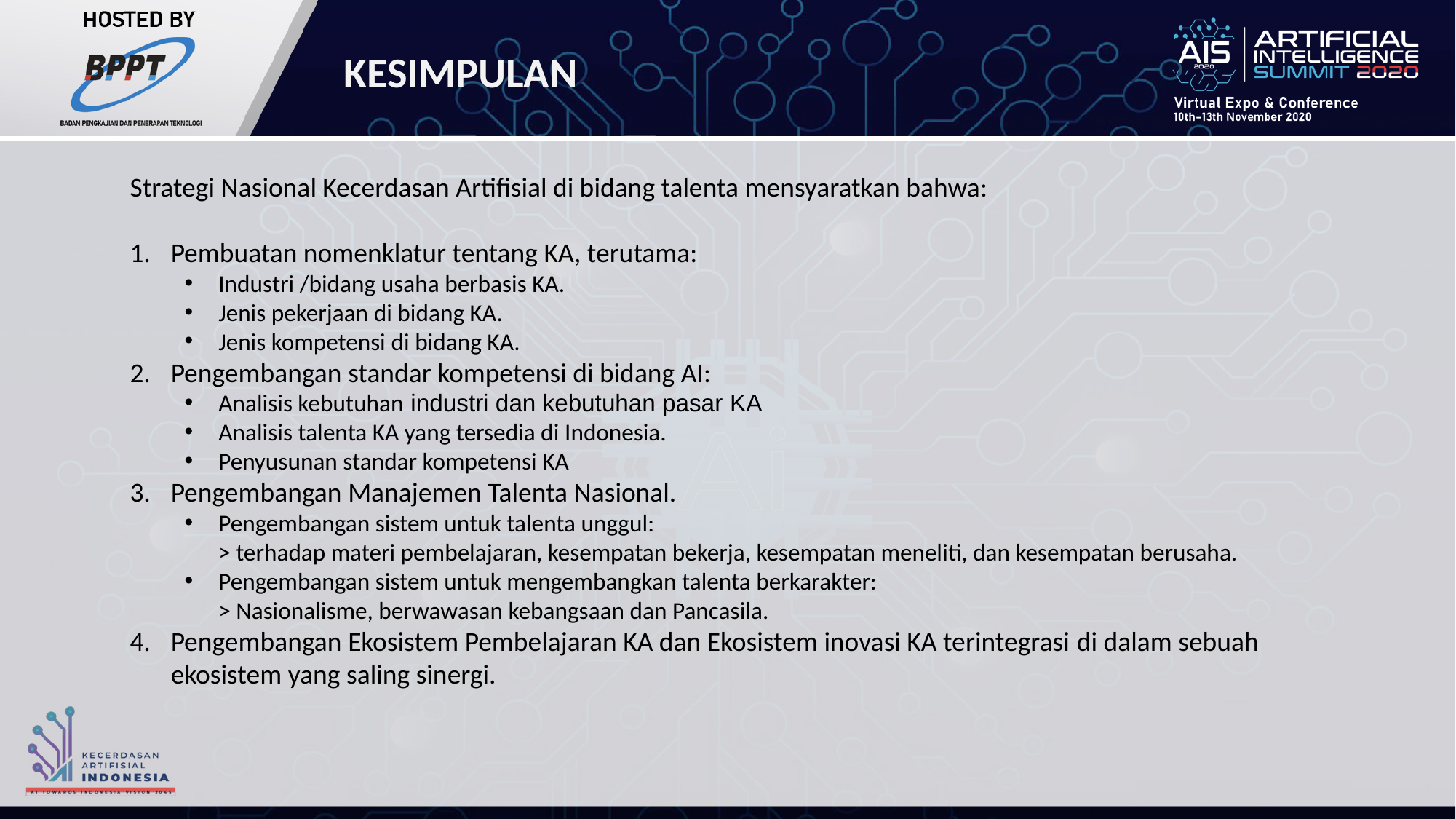

KESIMPULAN
Strategi Nasional Kecerdasan Artifisial di bidang talenta mensyaratkan bahwa:

Pembuatan nomenklatur tentang KA, terutama:
Industri /bidang usaha berbasis KA.
Jenis pekerjaan di bidang KA.
Jenis kompetensi di bidang KA.
Pengembangan standar kompetensi di bidang AI:
Analisis kebutuhan industri dan kebutuhan pasar KA
Analisis talenta KA yang tersedia di Indonesia.
Penyusunan standar kompetensi KA
Pengembangan Manajemen Talenta Nasional.
Pengembangan sistem untuk talenta unggul:
> terhadap materi pembelajaran, kesempatan bekerja, kesempatan meneliti, dan kesempatan berusaha.
Pengembangan sistem untuk mengembangkan talenta berkarakter:
> Nasionalisme, berwawasan kebangsaan dan Pancasila.
Pengembangan Ekosistem Pembelajaran KA dan Ekosistem inovasi KA terintegrasi di dalam sebuah ekosistem yang saling sinergi.